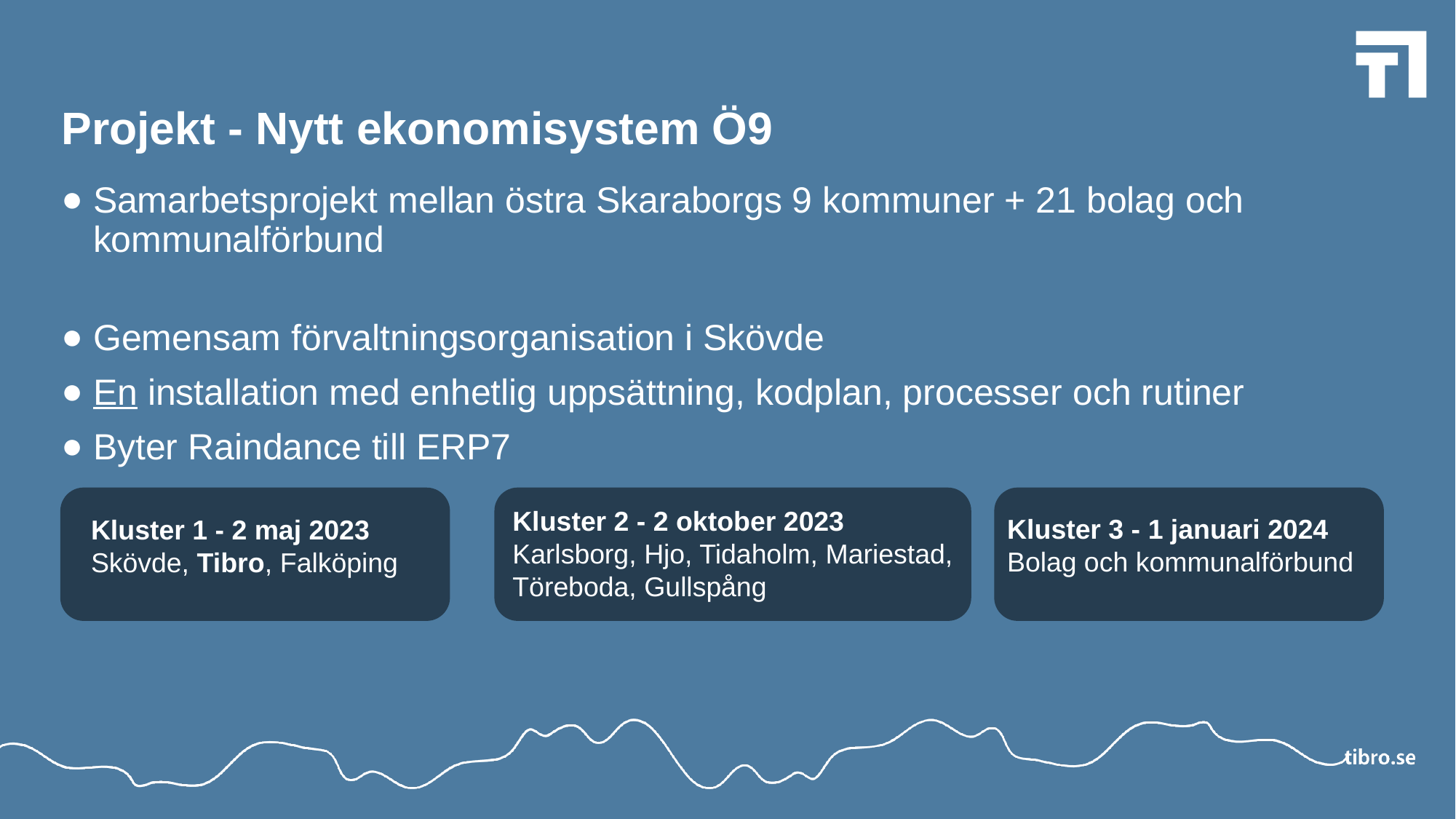

# Projekt - Nytt ekonomisystem Ö9
Samarbetsprojekt mellan östra Skaraborgs 9 kommuner + 21 bolag och kommunalförbund
Gemensam förvaltningsorganisation i Skövde
En installation med enhetlig uppsättning, kodplan, processer och rutiner
Byter Raindance till ERP7

Kluster 2 - 2 oktober 2023
Karlsborg, Hjo, Tidaholm, Mariestad, Töreboda, Gullspång
Kluster 3 - 1 januari 2024
Bolag och kommunalförbund
Kluster 1 - 2 maj 2023
Skövde, Tibro, Falköping